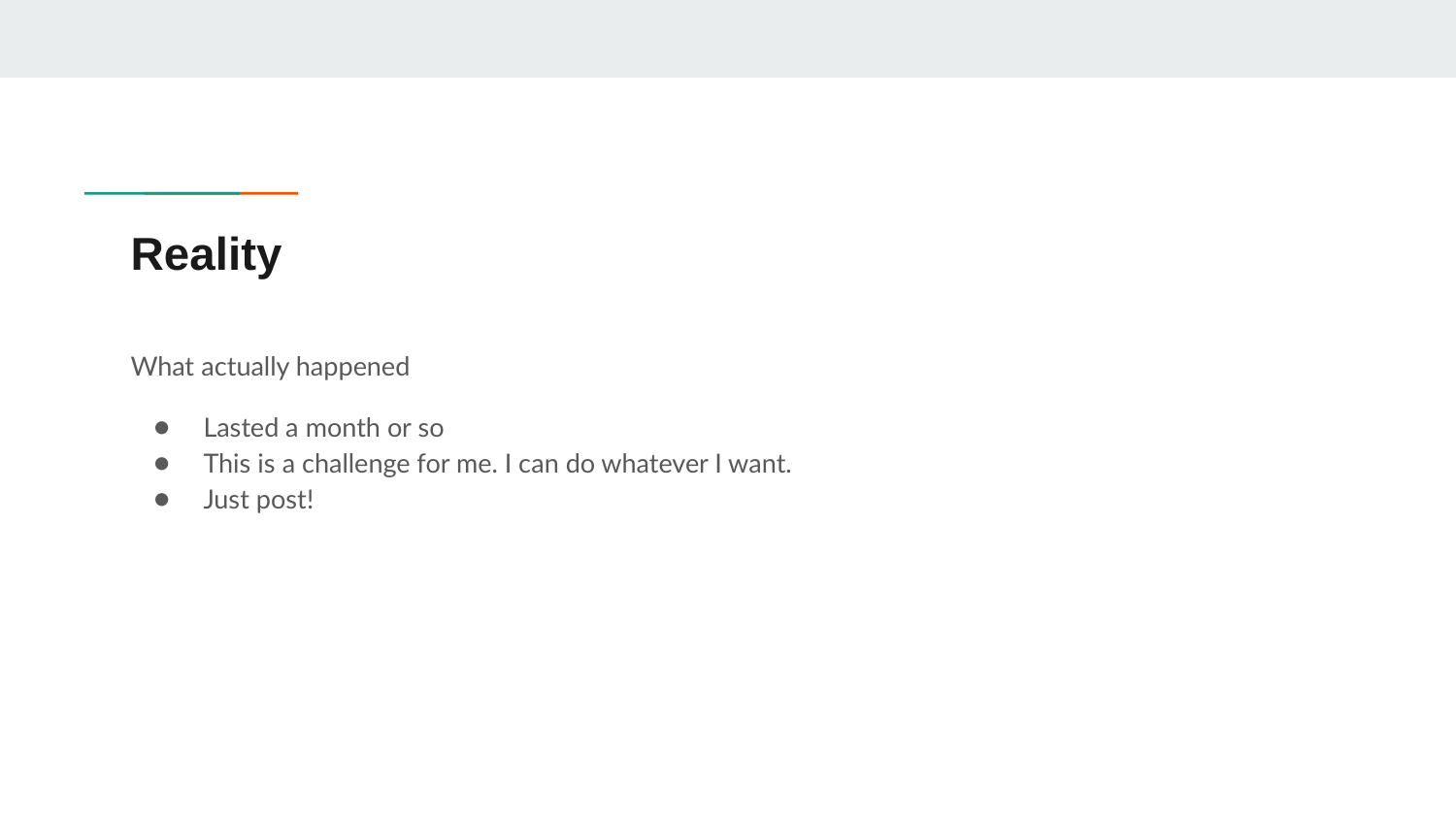

# Reality
What actually happened
Lasted a month or so
This is a challenge for me. I can do whatever I want.
Just post!